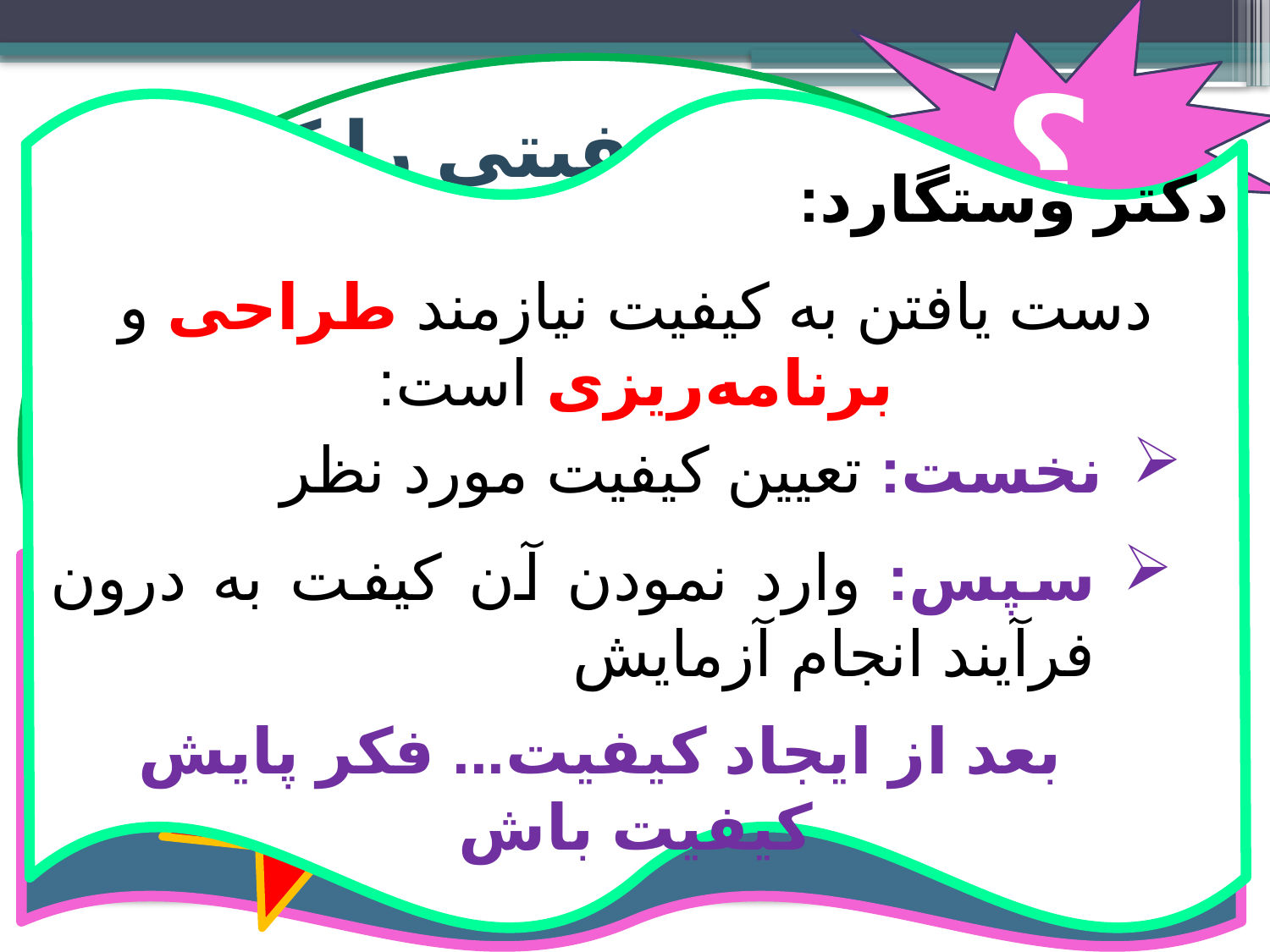

؟
وقتی کیفیتی را که لازم است معلوم نکرده‌ایم،
چگونه می‌توانیم برآورده شدن آن کیفیت را تضمین کنیم؟

دکتر وستگارد:
دست یافتن به کیفیت نیازمند طراحی و برنامه‌ریزی است:
نخست: تعیین کیفیت مورد نظر
سپس: وارد نمودن آن کیفت به درون فرآیند انجام آزمایش
بعد از ایجاد کیفیت... فکر پایش کیفیت باش

# کیفیت:
ISO 15189: آزمایشگاه باید نشان دهد که «کیفیت مورد نظر برای نتیجه‌ی آزمایش‌ها تامین می‌شود».
تضمین کیفیت
افسانه!
کیفیت را می‌توان مدیریت کرد حتا اگر کیفیت موردنظر ناشناخته باشد.